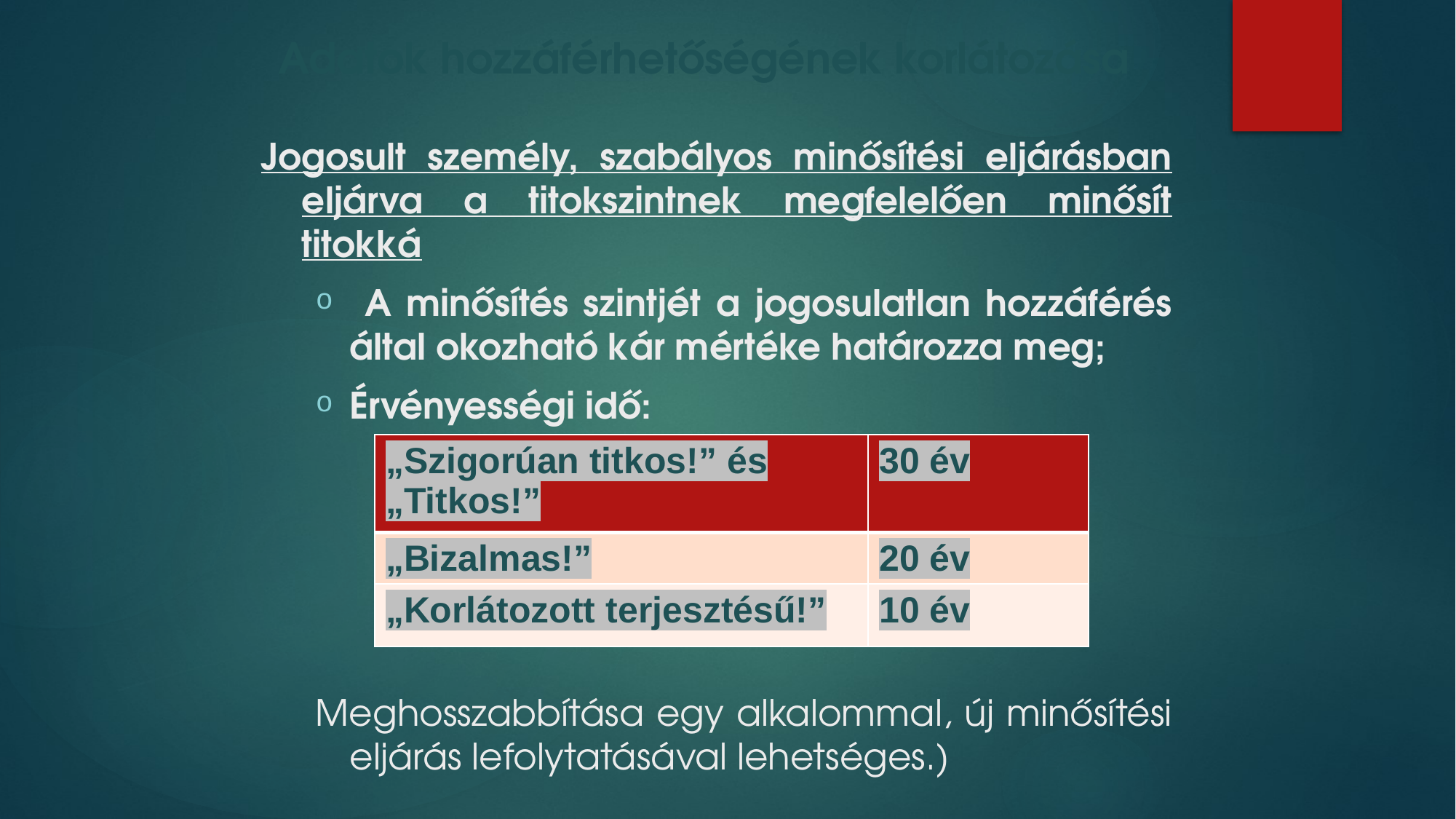

Adatok hozzáférhetőségének korlátozása
Jogosult személy, szabályos minősítési eljárásban eljárva a titokszintnek megfelelően minősít titokká
 A minősítés szintjét a jogosulatlan hozzáférés által okozható kár mértéke határozza meg;
Érvényességi idő:

Meghosszabbítása egy alkalommal, új minősítési eljárás lefolytatásával lehetséges.)
| „Szigorúan titkos!” és „Titkos!” | 30 év |
| --- | --- |
| „Bizalmas!” | 20 év |
| „Korlátozott terjesztésű!” | 10 év |